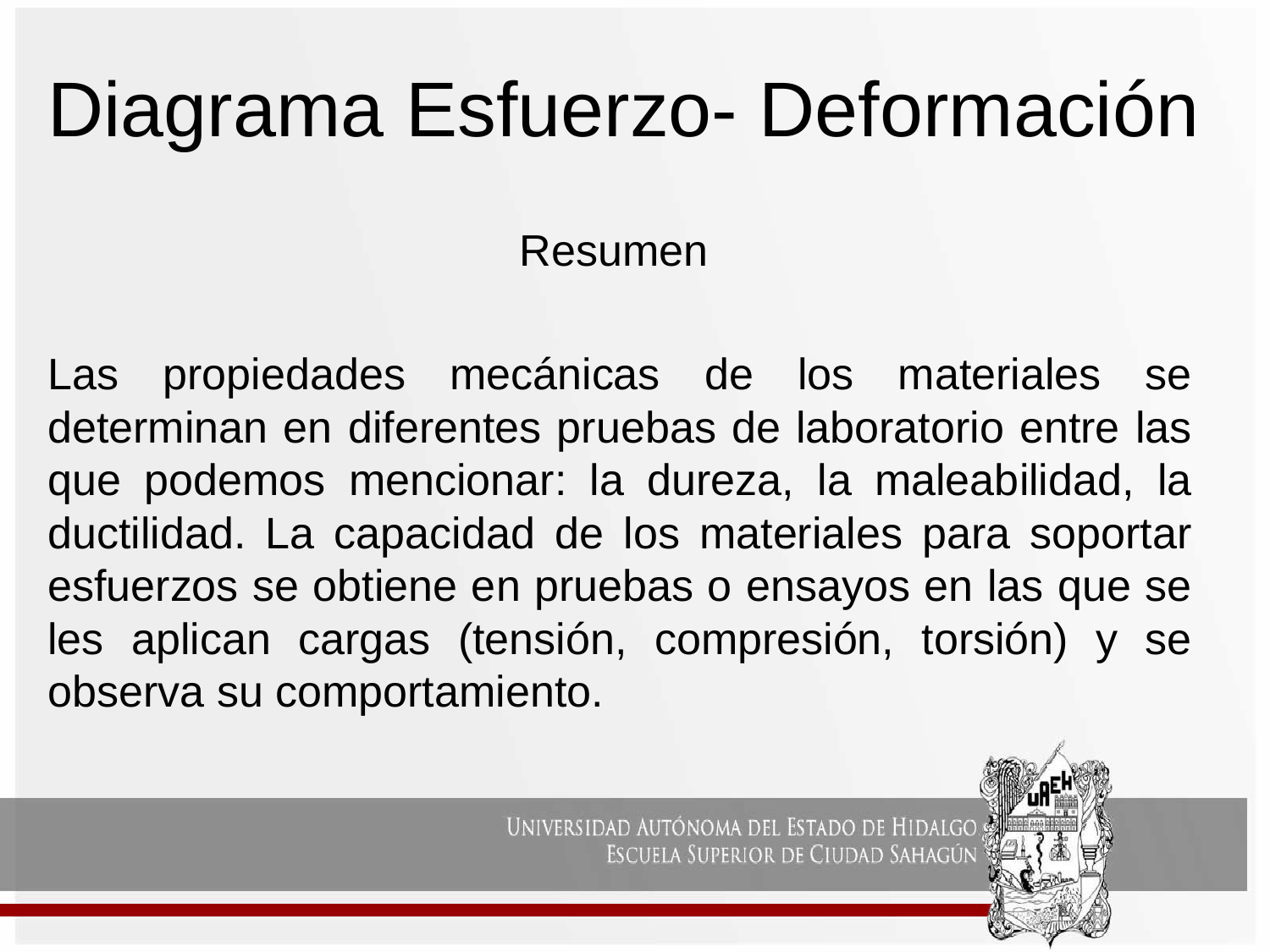

# Diagrama Esfuerzo- Deformación
Resumen

Las propiedades mecánicas de los materiales se determinan en diferentes pruebas de laboratorio entre las que podemos mencionar: la dureza, la maleabilidad, la ductilidad. La capacidad de los materiales para soportar esfuerzos se obtiene en pruebas o ensayos en las que se les aplican cargas (tensión, compresión, torsión) y se observa su comportamiento.